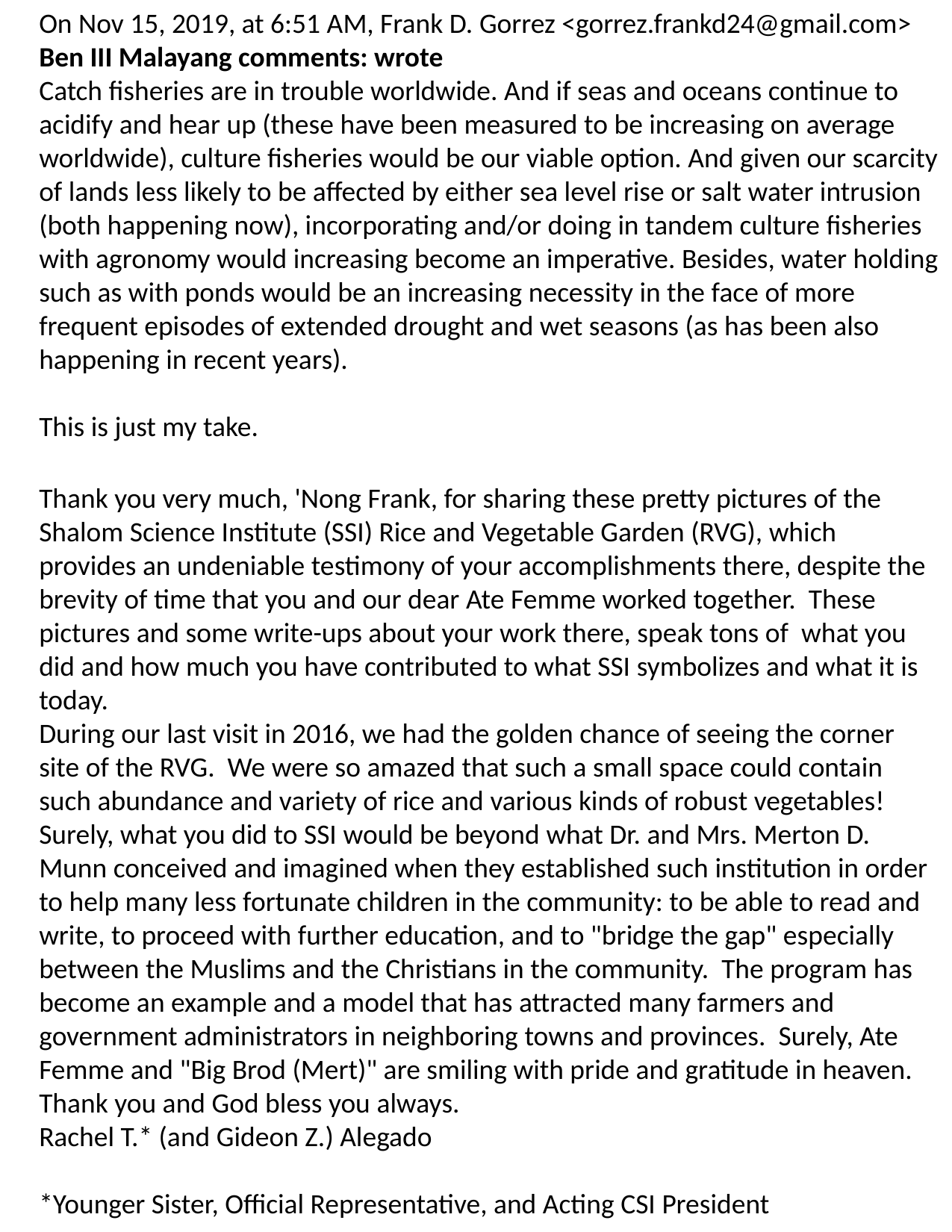

On Nov 15, 2019, at 6:51 AM, Frank D. Gorrez <gorrez.frankd24@gmail.com>
Ben III Malayang comments: wrote
Catch fisheries are in trouble worldwide. And if seas and oceans continue to acidify and hear up (these have been measured to be increasing on average worldwide), culture fisheries would be our viable option. And given our scarcity of lands less likely to be affected by either sea level rise or salt water intrusion (both happening now), incorporating and/or doing in tandem culture fisheries with agronomy would increasing become an imperative. Besides, water holding such as with ponds would be an increasing necessity in the face of more frequent episodes of extended drought and wet seasons (as has been also happening in recent years).

This is just my take.
Thank you very much, 'Nong Frank, for sharing these pretty pictures of the Shalom Science Institute (SSI) Rice and Vegetable Garden (RVG), which provides an undeniable testimony of your accomplishments there, despite the brevity of time that you and our dear Ate Femme worked together.  These pictures and some write-ups about your work there, speak tons of  what you did and how much you have contributed to what SSI symbolizes and what it is today.
During our last visit in 2016, we had the golden chance of seeing the corner site of the RVG.  We were so amazed that such a small space could contain such abundance and variety of rice and various kinds of robust vegetables!  Surely, what you did to SSI would be beyond what Dr. and Mrs. Merton D. Munn conceived and imagined when they established such institution in order to help many less fortunate children in the community: to be able to read and write, to proceed with further education, and to "bridge the gap" especially between the Muslims and the Christians in the community.  The program has become an example and a model that has attracted many farmers and government administrators in neighboring towns and provinces.  Surely, Ate Femme and "Big Brod (Mert)" are smiling with pride and gratitude in heaven.  Thank you and God bless you always.
Rachel T.* (and Gideon Z.) Alegado

*Younger Sister, Official Representative, and Acting CSI President